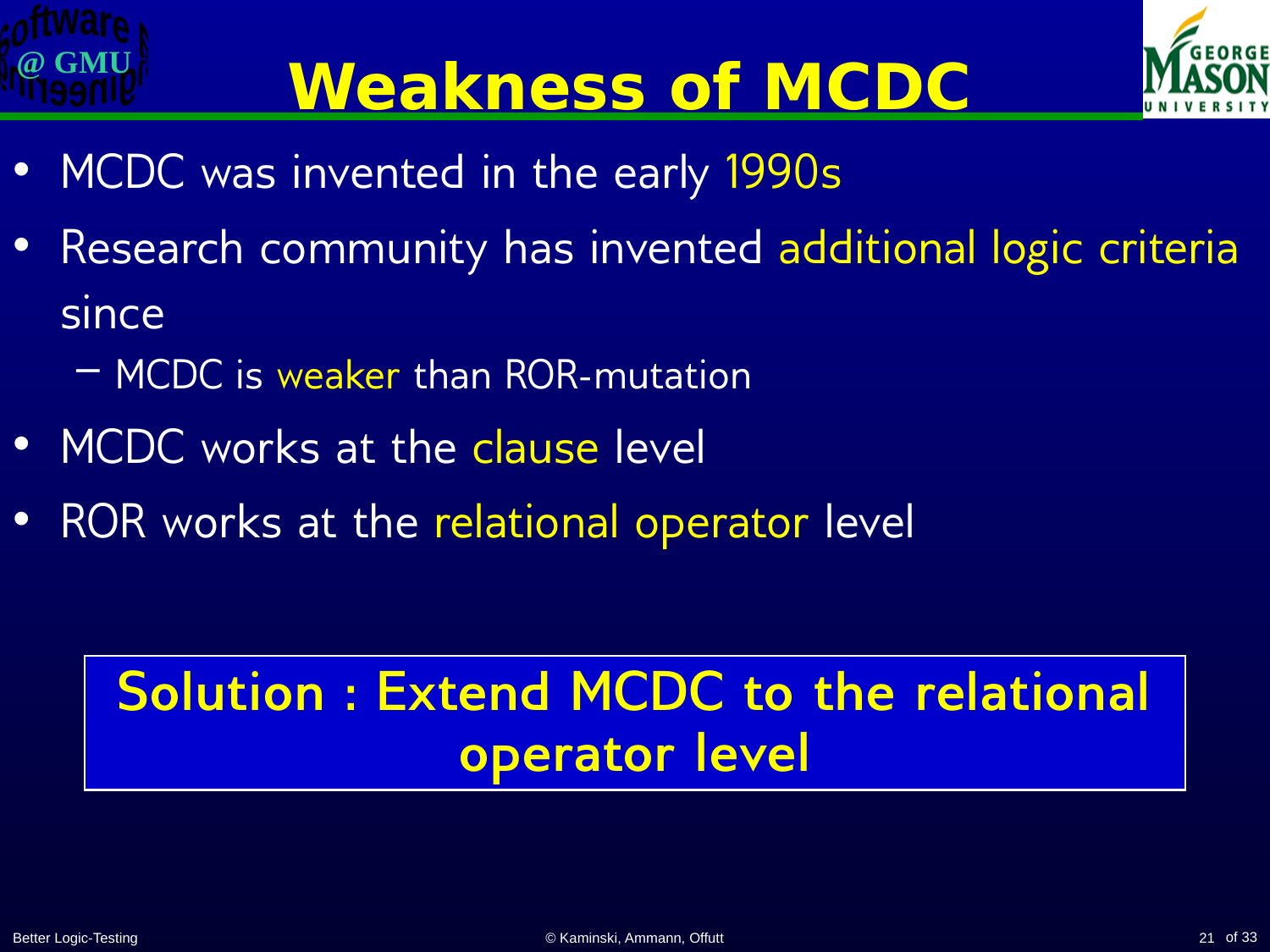

# Weakness of MCDC
MCDC was invented in the early 1990s
Research community has invented additional logic criteria since
MCDC is weaker than ROR-mutation
MCDC works at the clause level
ROR works at the relational operator level
Solution : Extend MCDC to the relational operator level
Better Logic-Testing
© Kaminski, Ammann, Offutt
21